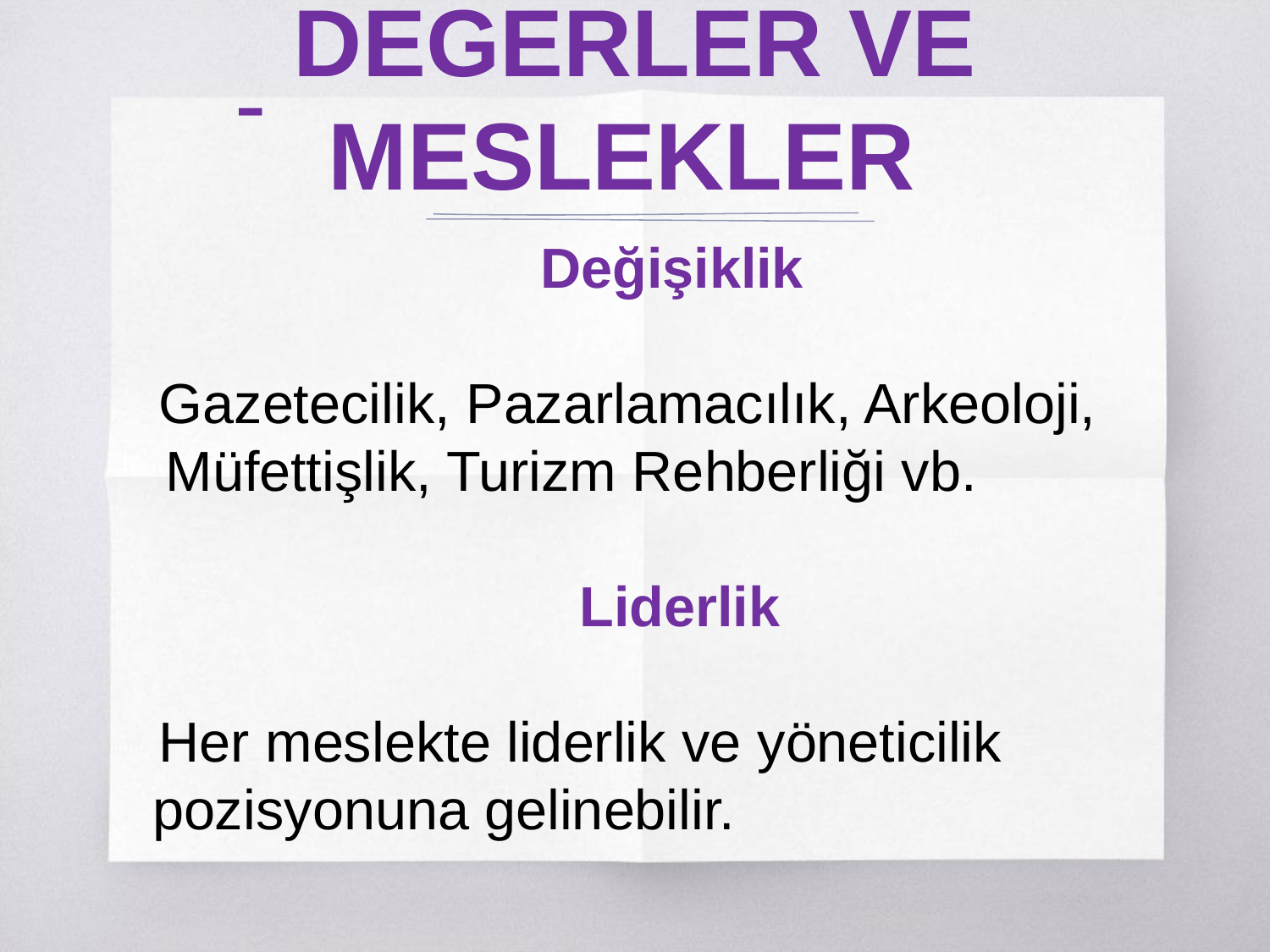

-
# DEGERLER VE MESLEKLER
Değişiklik

  Gazetecilik, Pazarlamacılık, Arkeoloji,   Müfettişlik, Turizm Rehberliği vb.

Liderlik

  Her meslekte liderlik ve yöneticilik pozisyonuna gelinebilir.